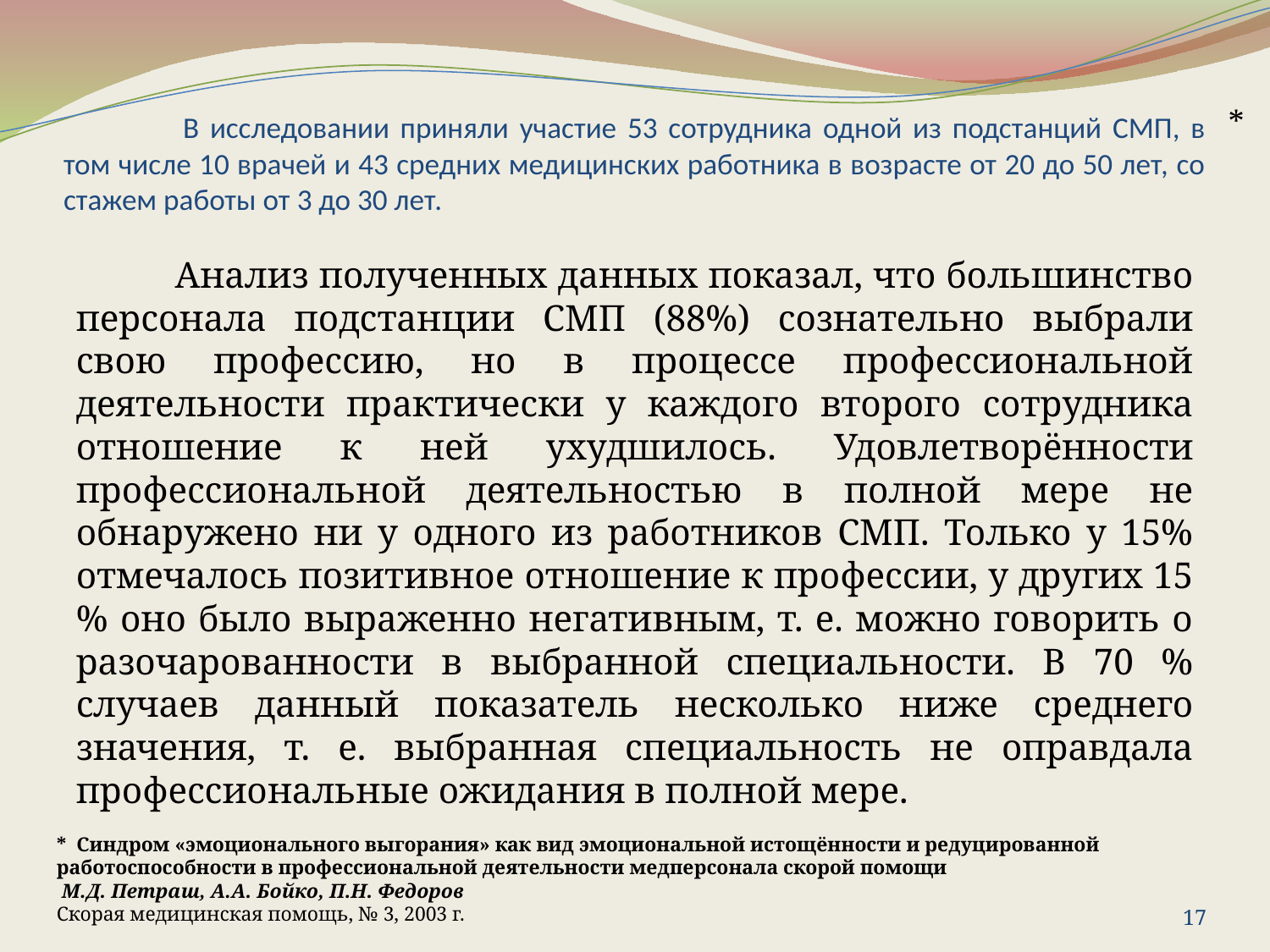

*
# В исследовании приняли участие 53 сотрудника одной из подстанций СМП, в том числе 10 врачей и 43 средних медицинских работника в возрасте от 20 до 50 лет, со стажем работы от 3 до 30 лет.
	Анализ полученных данных показал, что большинство персонала подстанции СМП (88%) сознательно выбрали свою профессию, но в процессе профессиональной деятельности практически у каждого второго сотрудника отношение к ней ухудшилось. Удовлетворённости профессиональной деятельностью в полной мере не обнаружено ни у одного из работников СМП. Только у 15% отмечалось позитивное отношение к профессии, у других 15 % оно было выраженно негативным, т. е. можно говорить о разочарованности в выбранной специальности. В 70 % случаев данный показатель несколько ниже среднего значения, т. е. выбранная специальность не оправдала профессиональные ожидания в полной мере.
*  Синдром «эмоционального выгорания» как вид эмоциональной истощённости и редуцированной работоспособности в профессиональной деятельности медперсонала скорой помощи
 М.Д. Петраш, А.А. Бойко, П.Н. Федоров
Скорая медицинская помощь, № 3, 2003 г.
17